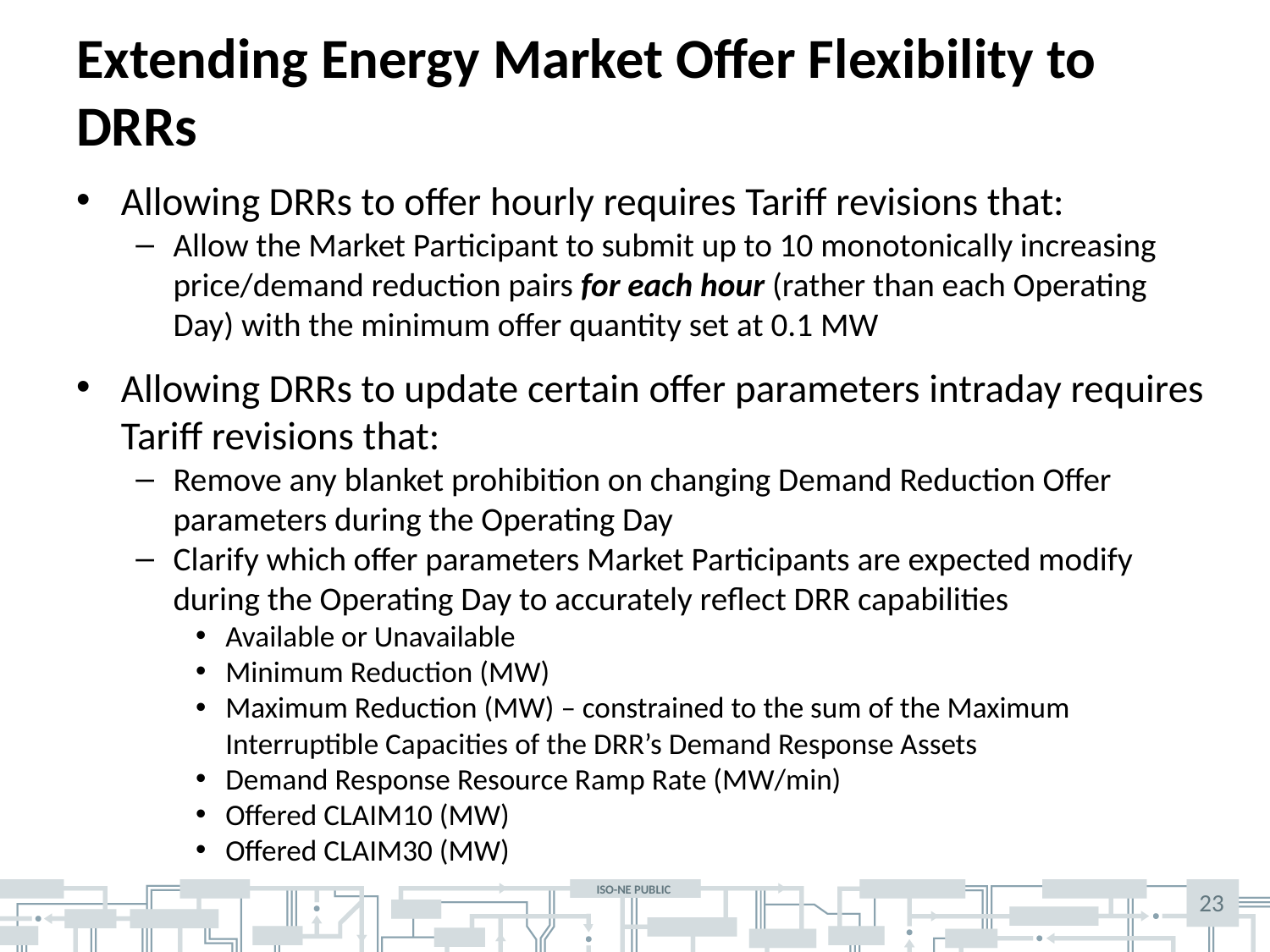

# Extending Energy Market Offer Flexibility to DRRs
Allowing DRRs to offer hourly requires Tariff revisions that:
Allow the Market Participant to submit up to 10 monotonically increasing price/demand reduction pairs for each hour (rather than each Operating Day) with the minimum offer quantity set at 0.1 MW
Allowing DRRs to update certain offer parameters intraday requires Tariff revisions that:
Remove any blanket prohibition on changing Demand Reduction Offer parameters during the Operating Day
Clarify which offer parameters Market Participants are expected modify during the Operating Day to accurately reflect DRR capabilities
Available or Unavailable
Minimum Reduction (MW)
Maximum Reduction (MW) – constrained to the sum of the Maximum Interruptible Capacities of the DRR’s Demand Response Assets
Demand Response Resource Ramp Rate (MW/min)
Offered CLAIM10 (MW)
Offered CLAIM30 (MW)
23